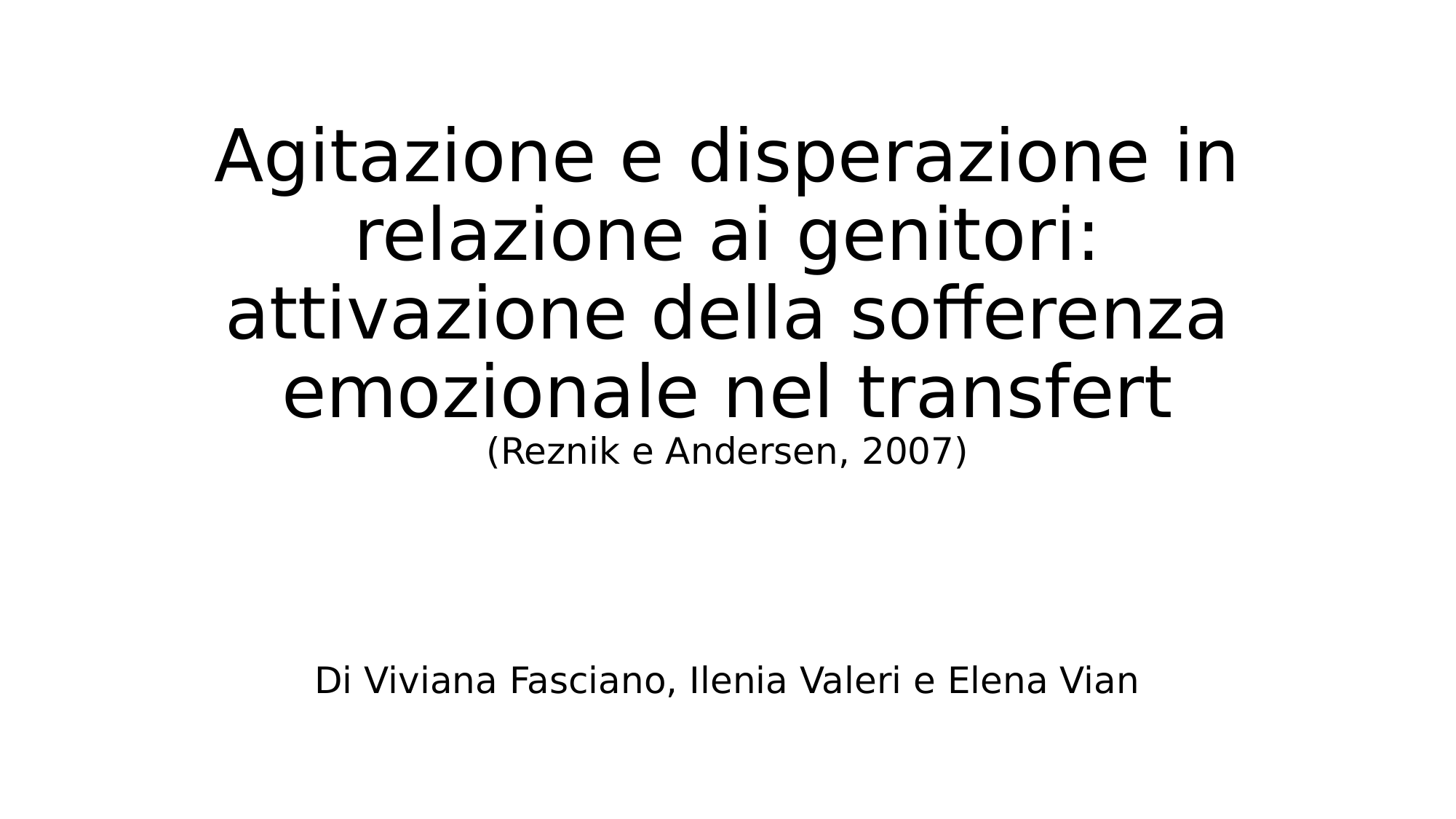

# Agitazione e disperazione in relazione ai genitori: attivazione della sofferenza emozionale nel transfert (Reznik e Andersen, 2007)
Di Viviana Fasciano, Ilenia Valeri e Elena Vian